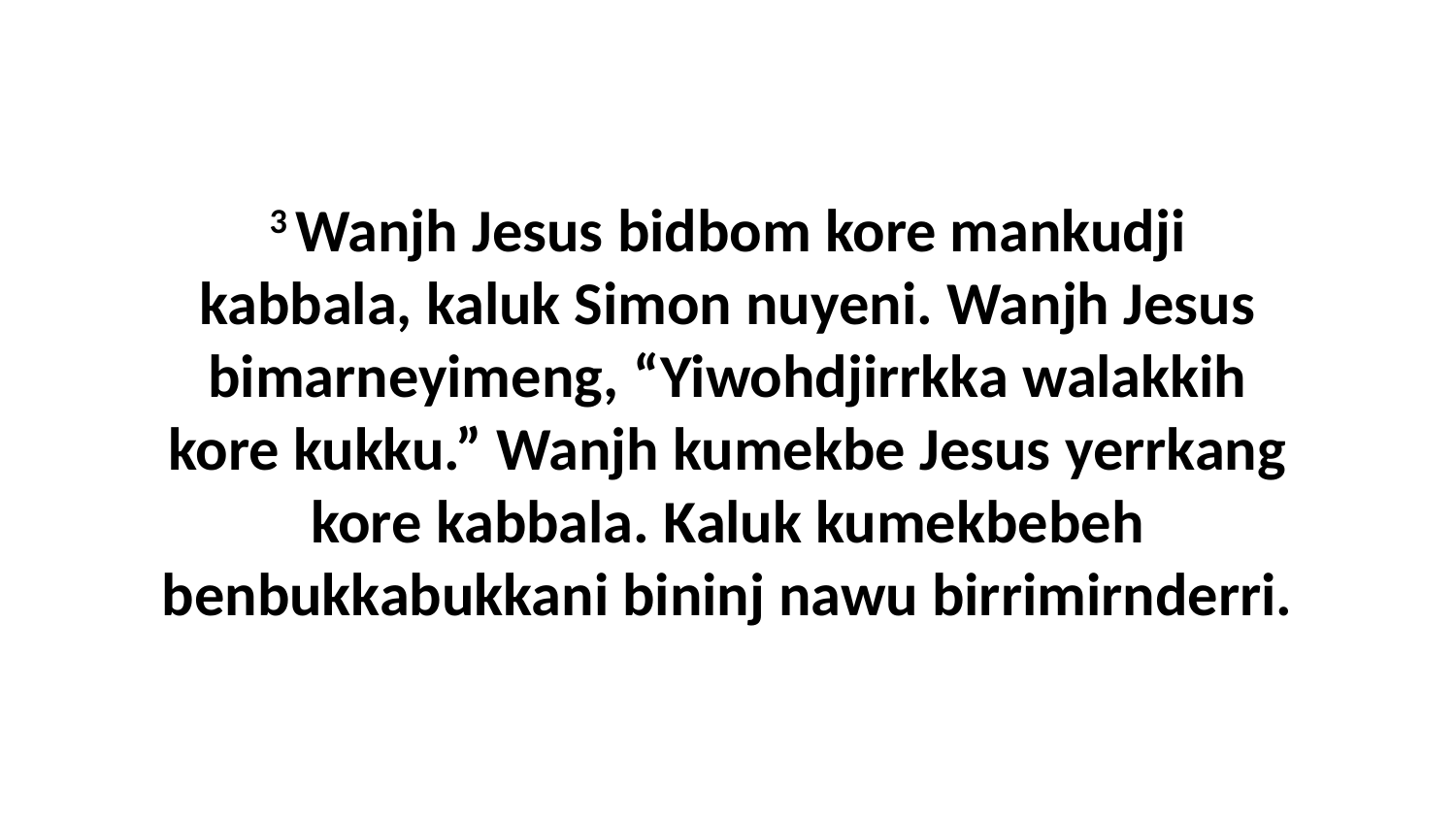

3 Wanjh Jesus bidbom kore mankudji kabbala, kaluk Simon nuyeni. Wanjh Jesus bimarneyimeng, “Yiwohdjirrkka walakkih kore kukku.” Wanjh kumekbe Jesus yerrkang kore kabbala. Kaluk kumekbebeh benbukkabukkani bininj nawu birrimirnderri.